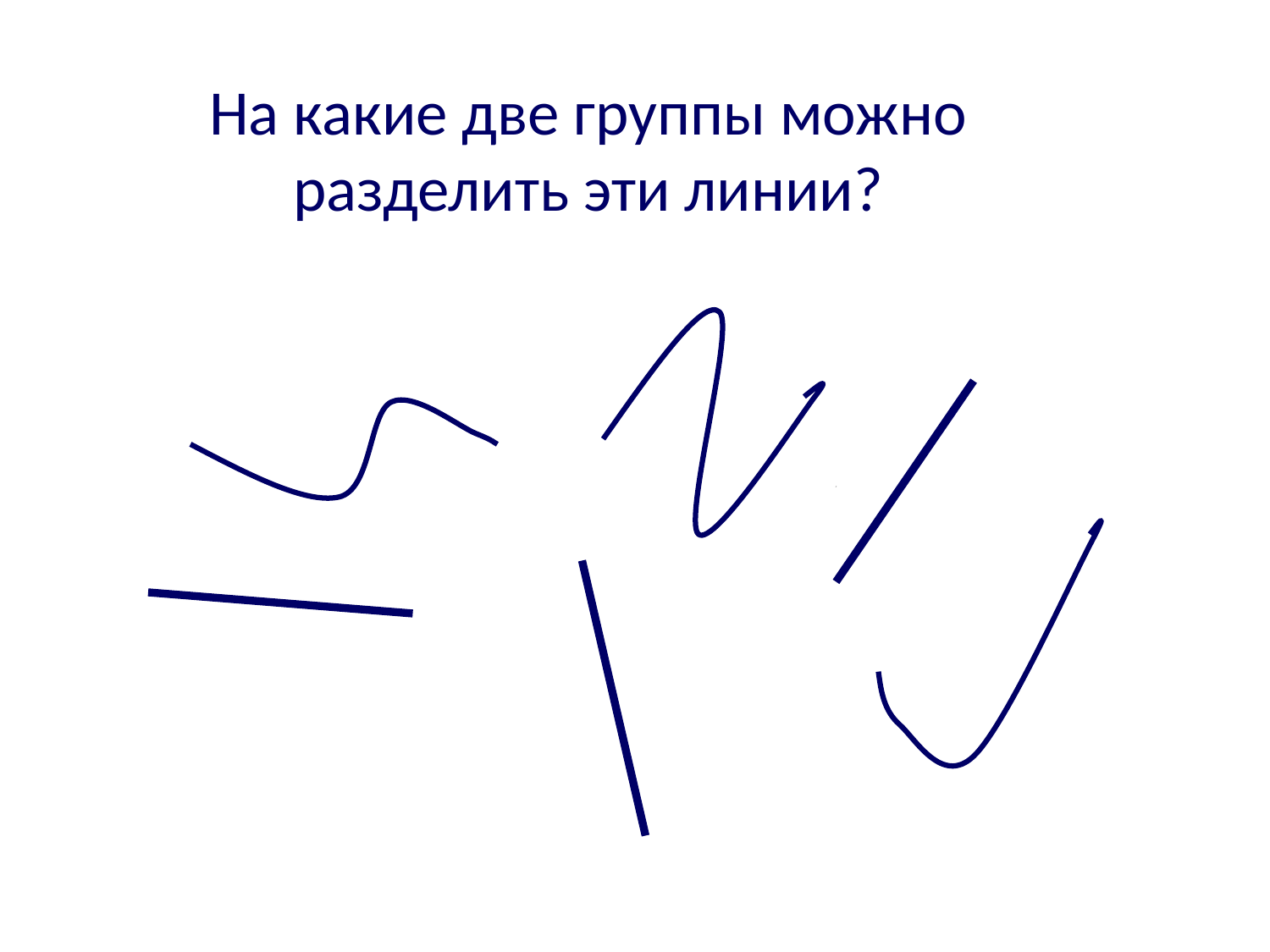

# На какие две группы можно разделить эти линии?